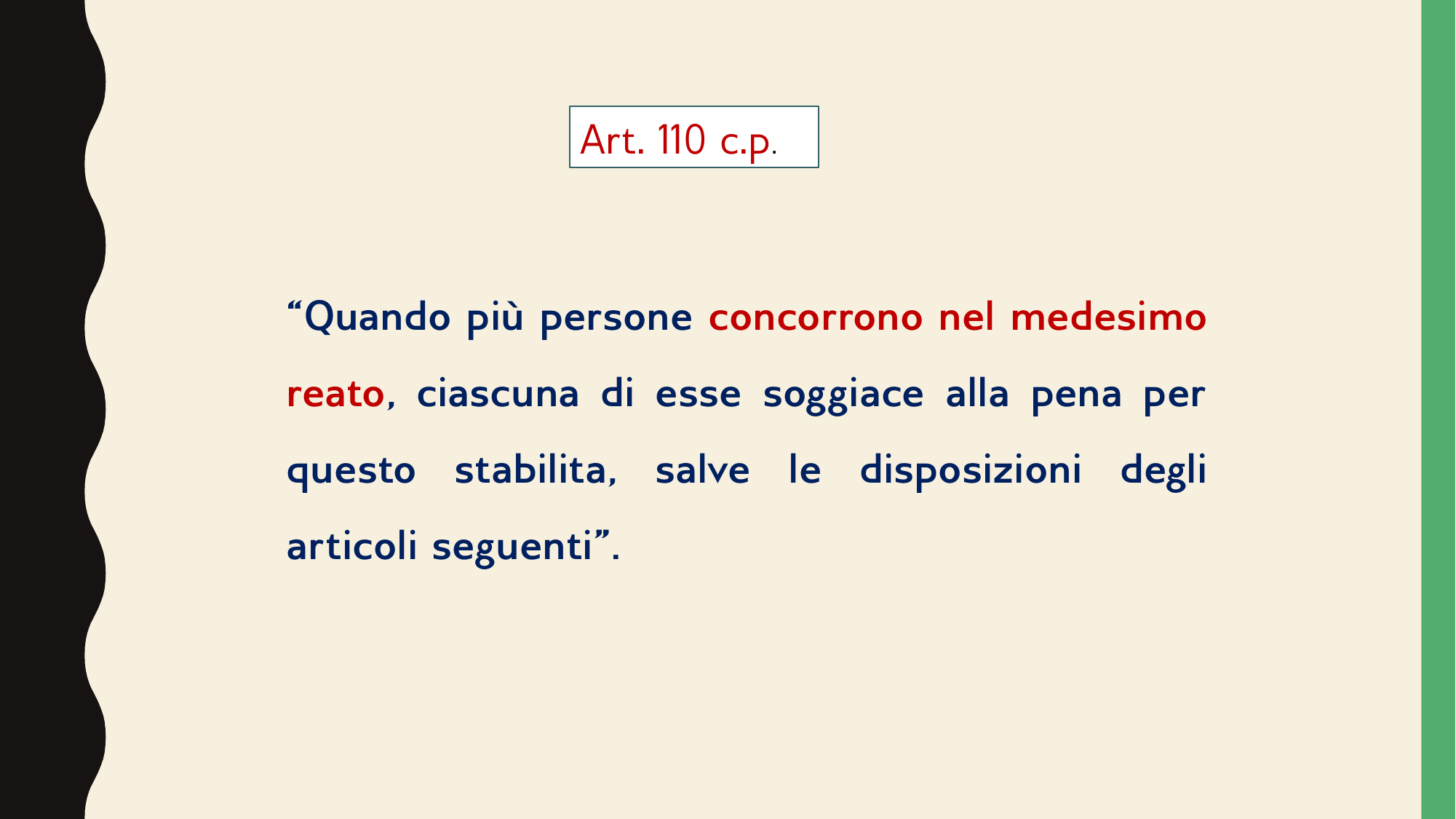

Art. 110 c.p.
	“Quando più persone concorrono nel medesimo reato, ciascuna di esse soggiace alla pena per questo stabilita, salve le disposizioni degli articoli seguenti”.